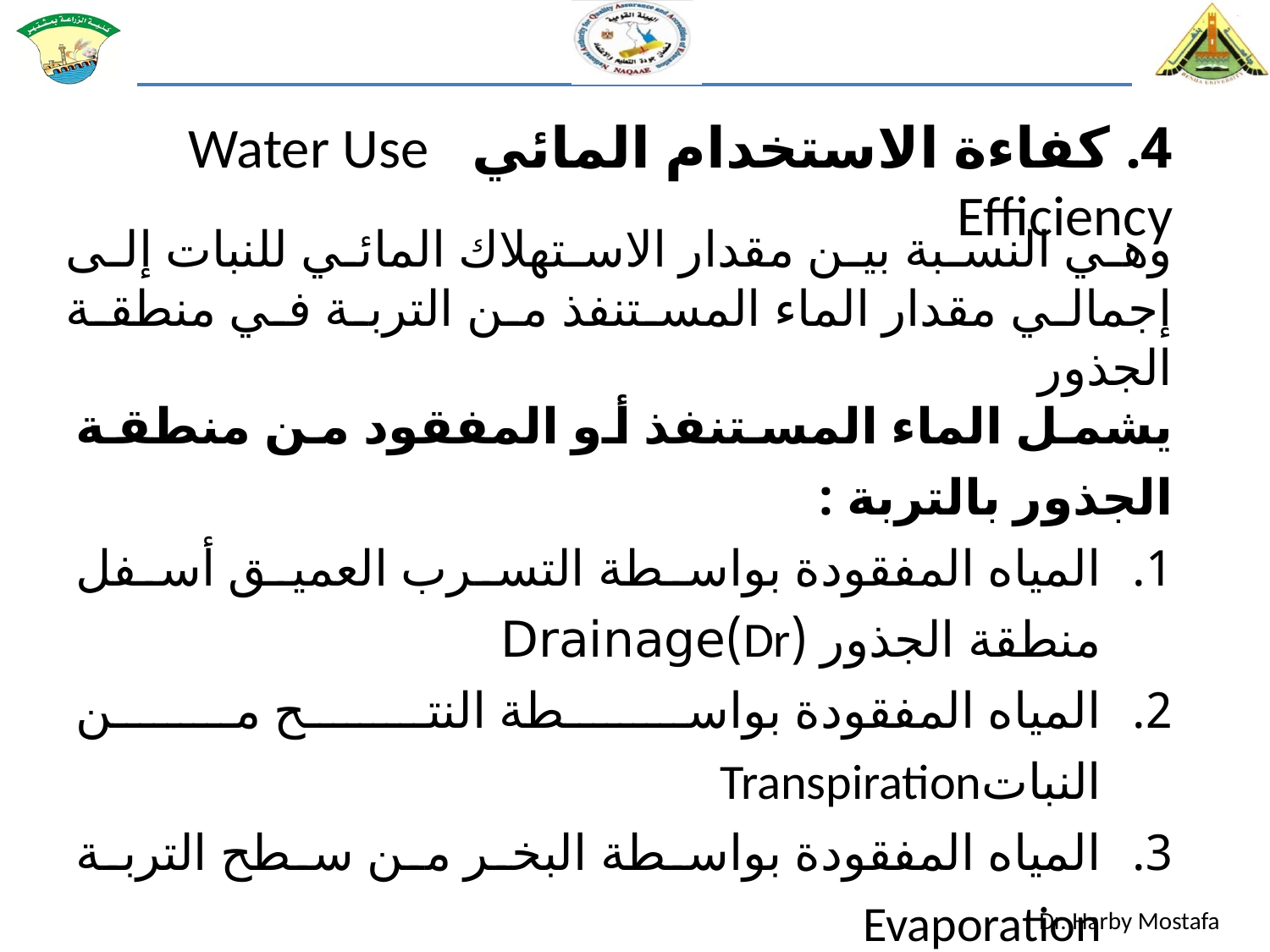

4. كفاءة الاستخدام المائي   Water Use Efficiency
وهي النسبة بين مقدار الاستهلاك المائي للنبات إلى إجمالي مقدار الماء المستنفذ من التربة في منطقة الجذور
يشمل الماء المستنفذ أو المفقود من منطقة الجذور بالتربة :
المياه المفقودة بواسطة التسرب العميق أسفل منطقة الجذور (Dr)Drainage
المياه المفقودة بواسطة النتح من النباتTranspiration
المياه المفقودة بواسطة البخر من سطح التربة Evaporation
المياه التي تبقى في أنسجة النبات وتستعمل في العمليات البيولوجية